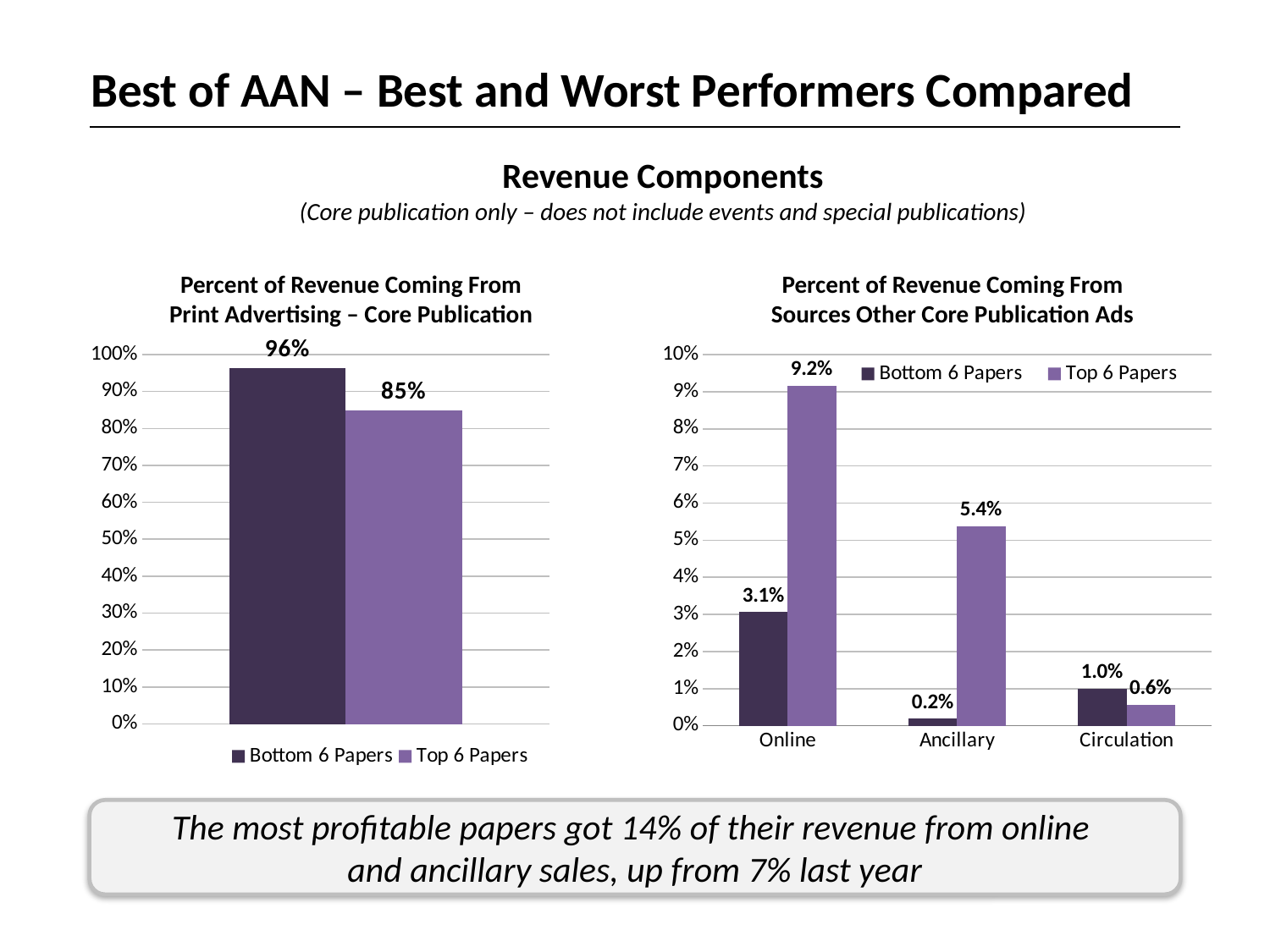

Best of AAN – Best and Worst Performers Compared
Revenue Components
(Core publication only – does not include events and special publications)
Percent of Revenue Coming From Print Advertising – Core Publication
Percent of Revenue Coming From Sources Other Core Publication Ads

### Chart

| Category | Bottom 6 Papers | Top 6 Papers |
|---|---|---|
| Ad Revenue | 0.963367710111648 | 0.84898654973098 |

### Chart

| Category | Bottom 6 Papers | Top 6 Papers |
|---|---|---|
| Online | 0.0306258588913908 | 0.0915852627472266 |
| Ancillary | 0.00189939875451263 | 0.0537360809859312 |
| Circulation | 0.01 | 0.00569210653586167 |
The most profitable papers got 14% of their revenue from online
and ancillary sales, up from 7% last year